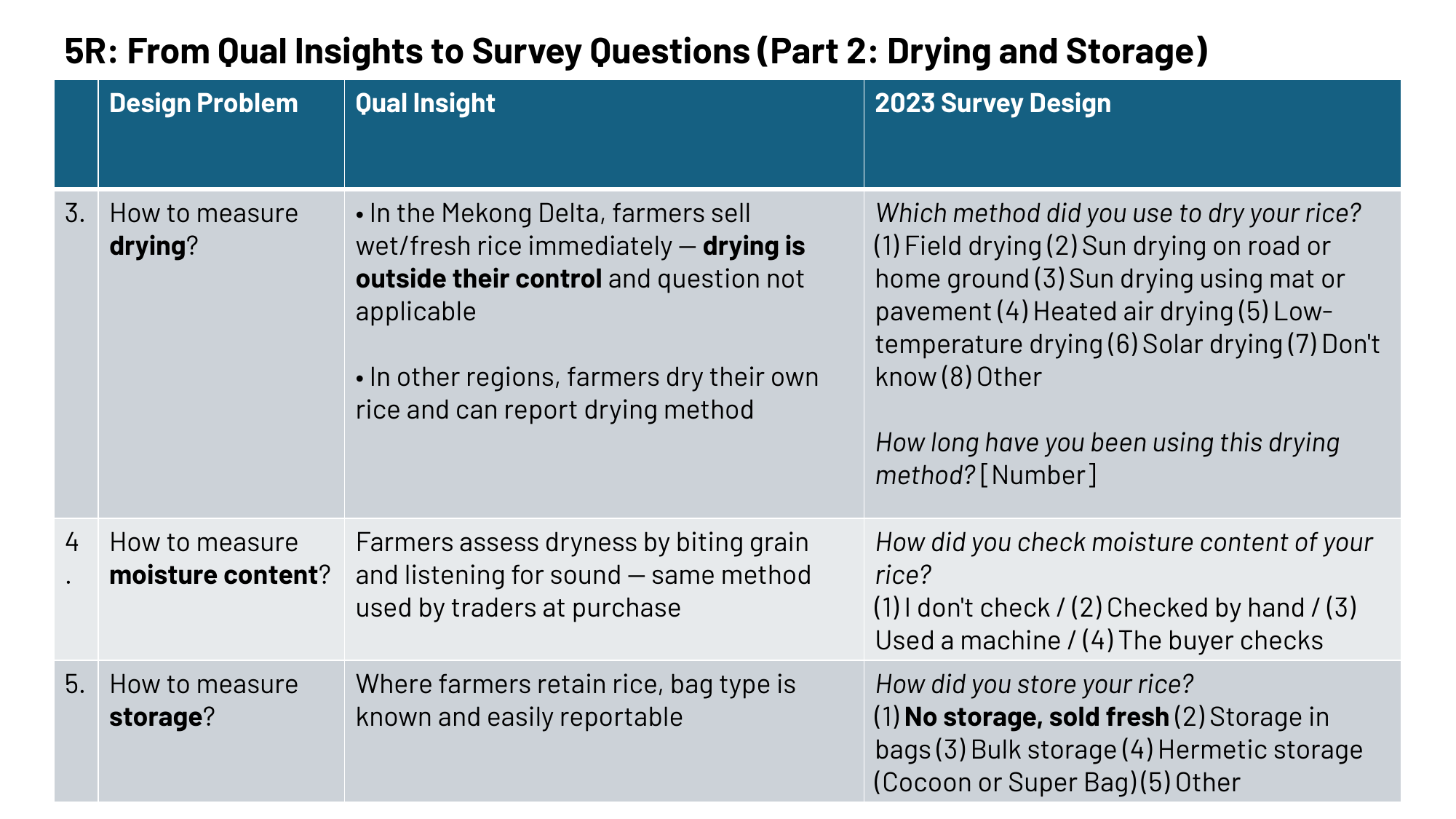

# 5R: From Qual Insights to Survey Questions (Part 2: Drying and Storage)
|  | Design Problem | Qual Insight | 2023 Survey Design |
| --- | --- | --- | --- |
| 3. | How to measure drying? | • In the Mekong Delta, farmers sell wet/fresh rice immediately — drying is outside their control and question not applicable • In other regions, farmers dry their own rice and can report drying method | Which method did you use to dry your rice? (1) Field drying (2) Sun drying on road or home ground (3) Sun drying using mat or pavement (4) Heated air drying (5) Low-temperature drying (6) Solar drying (7) Don't know (8) Other How long have you been using this drying method? [Number] |
| 4. | How to measure moisture content? | Farmers assess dryness by biting grain and listening for sound — same method used by traders at purchase | How did you check moisture content of your rice? (1) I don't check / (2) Checked by hand / (3) Used a machine / (4) The buyer checks |
| 5. | How to measure storage? | Where farmers retain rice, bag type is known and easily reportable | How did you store your rice? (1) No storage, sold fresh (2) Storage in bags (3) Bulk storage (4) Hermetic storage (Cocoon or Super Bag) (5) Other |